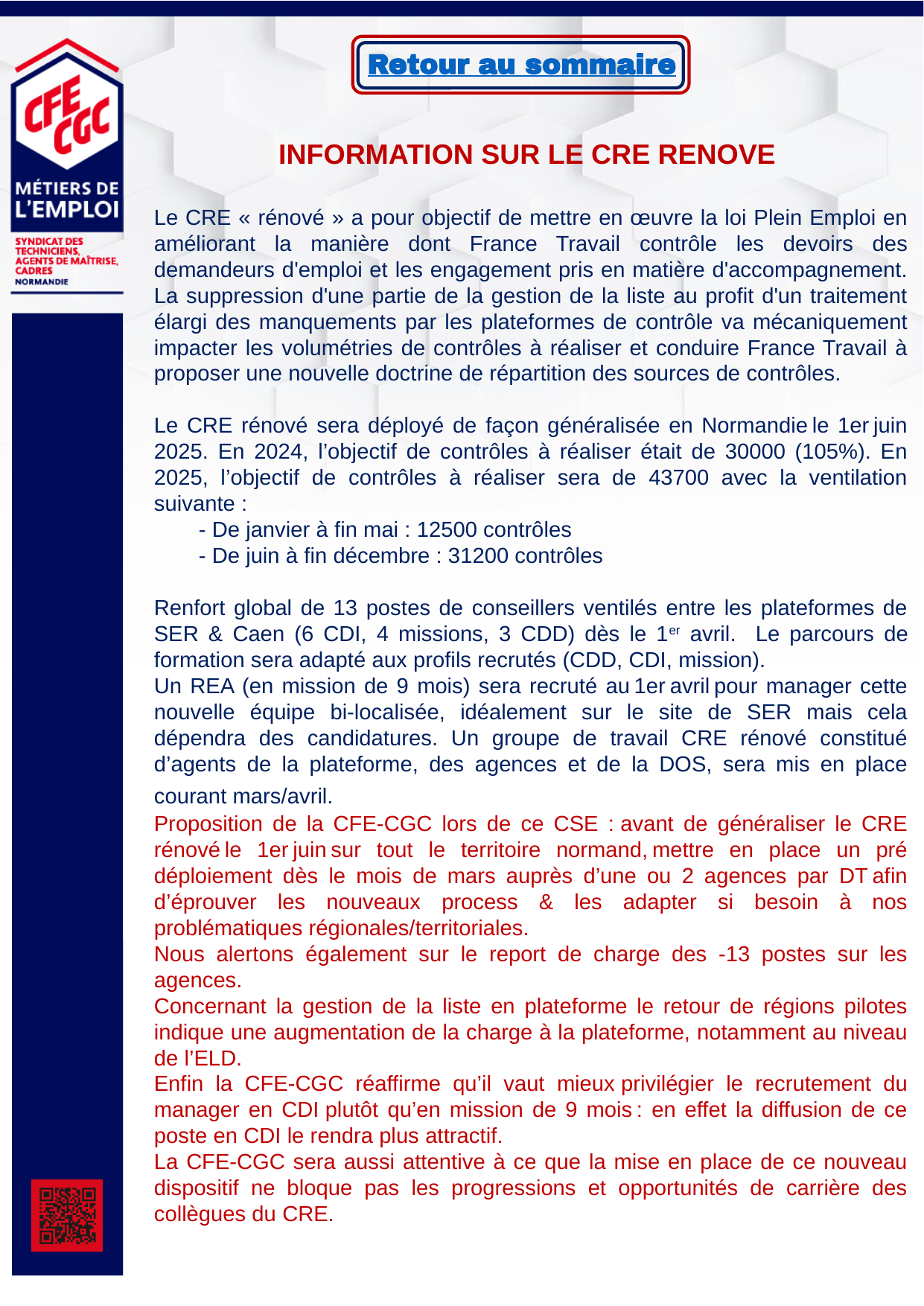

Retour au sommaire

INFORMATION SUR LE CRE RENOVE

Le CRE « rénové » a pour objectif de mettre en œuvre la loi Plein Emploi en améliorant la manière dont France Travail contrôle les devoirs des demandeurs d'emploi et les engagement pris en matière d'accompagnement. La suppression d'une partie de la gestion de la liste au profit d'un traitement élargi des manquements par les plateformes de contrôle va mécaniquement impacter les volumétries de contrôles à réaliser et conduire France Travail à proposer une nouvelle doctrine de répartition des sources de contrôles.

Le CRE rénové sera déployé de façon généralisée en Normandie le 1er juin 2025. En 2024, l’objectif de contrôles à réaliser était de 30000 (105%). En 2025, l’objectif de contrôles à réaliser sera de 43700 avec la ventilation suivante :
          - De janvier à fin mai : 12500 contrôles
          - De juin à fin décembre : 31200 contrôles

Renfort global de 13 postes de conseillers ventilés entre les plateformes de SER & Caen (6 CDI, 4 missions, 3 CDD) dès le 1er avril.  Le parcours de formation sera adapté aux profils recrutés (CDD, CDI, mission).
Un REA (en mission de 9 mois) sera recruté au 1er avril pour manager cette nouvelle équipe bi-localisée, idéalement sur le site de SER mais cela dépendra des candidatures. Un groupe de travail CRE rénové constitué d’agents de la plateforme, des agences et de la DOS, sera mis en place courant mars/avril.
Proposition de la CFE-CGC lors de ce CSE : avant de généraliser le CRE rénové le 1er juin sur tout le territoire normand, mettre en place un pré déploiement dès le mois de mars auprès d’une ou 2 agences par DT afin d’éprouver les nouveaux process & les adapter si besoin à nos problématiques régionales/territoriales.
Nous alertons également sur le report de charge des -13 postes sur les agences.
Concernant la gestion de la liste en plateforme le retour de régions pilotes indique une augmentation de la charge à la plateforme, notamment au niveau de l’ELD.
Enfin la CFE-CGC réaffirme qu’il vaut mieux privilégier le recrutement du manager en CDI plutôt qu’en mission de 9 mois : en effet la diffusion de ce poste en CDI le rendra plus attractif.
La CFE-CGC sera aussi attentive à ce que la mise en place de ce nouveau dispositif ne bloque pas les progressions et opportunités de carrière des collègues du CRE.